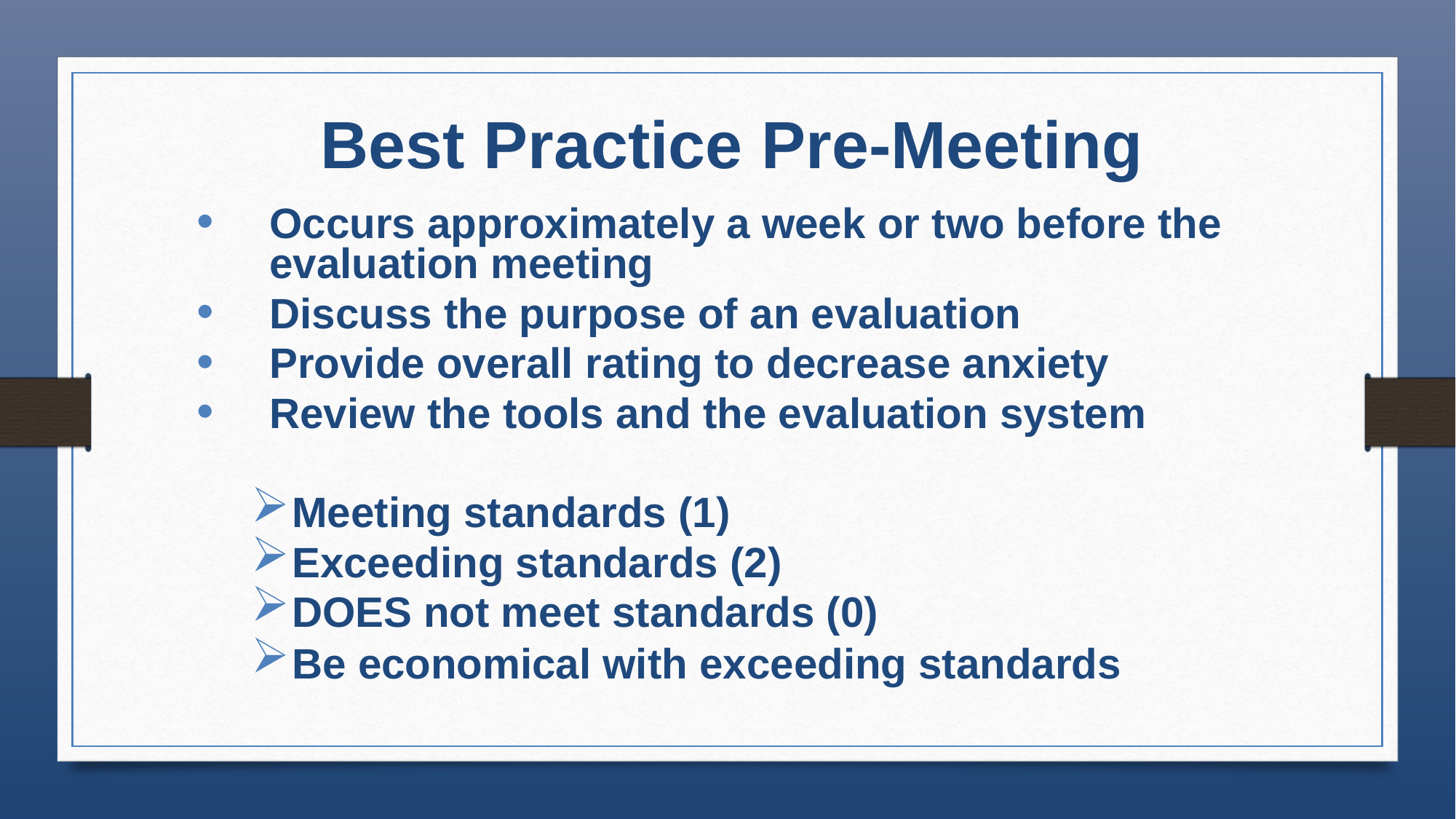

Best Practice Pre-Meeting
Occurs approximately a week or two before the evaluation meeting
Discuss the purpose of an evaluation
Provide overall rating to decrease anxiety
Review the tools and the evaluation system

Meeting standards (1)
Exceeding standards (2)
DOES not meet standards (0)
Be economical with exceeding standards